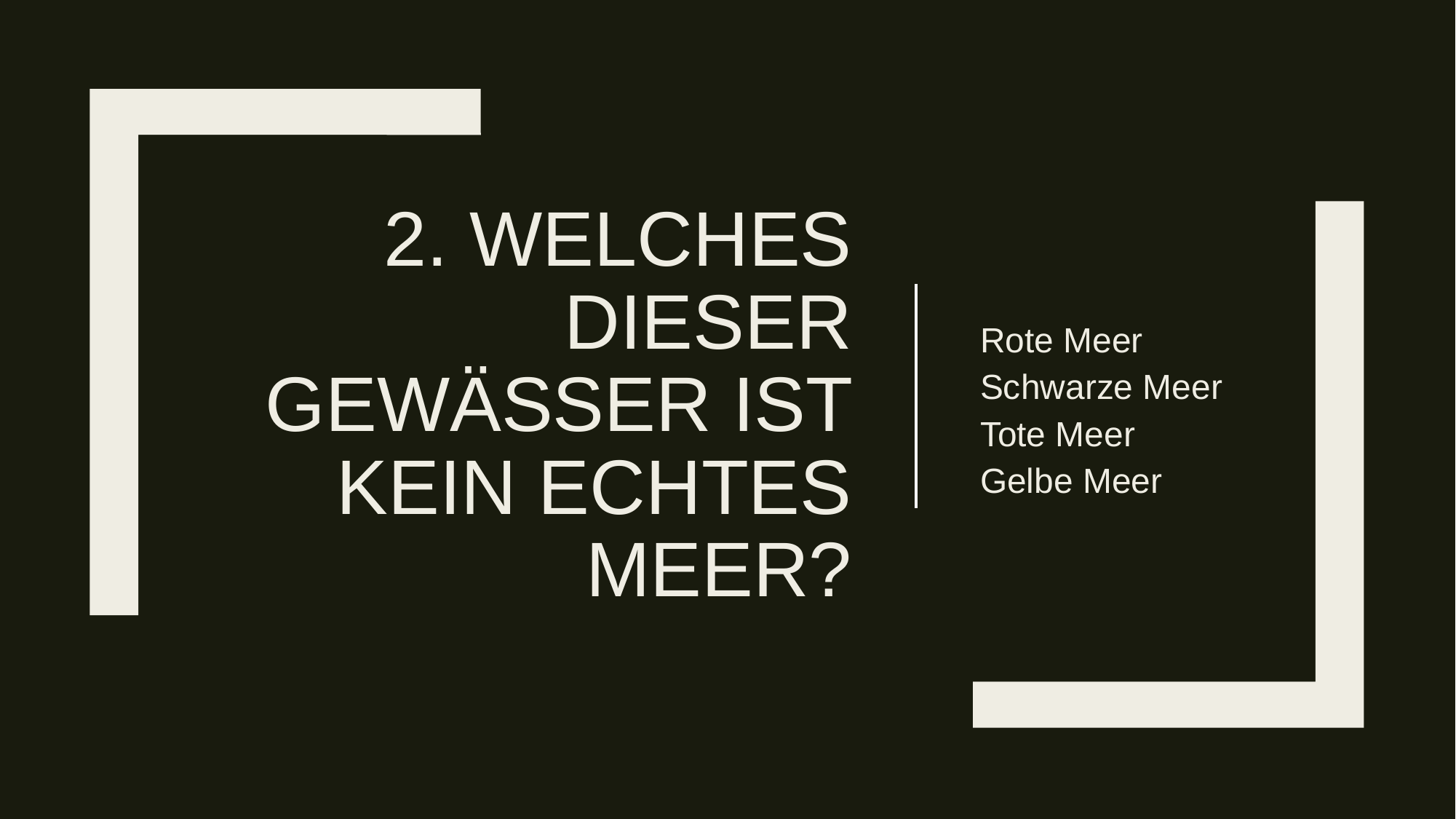

Rote Meer
Schwarze Meer
Tote Meer
Gelbe Meer
# 2. Welches dieser Gewässer ist kein echtes Meer?